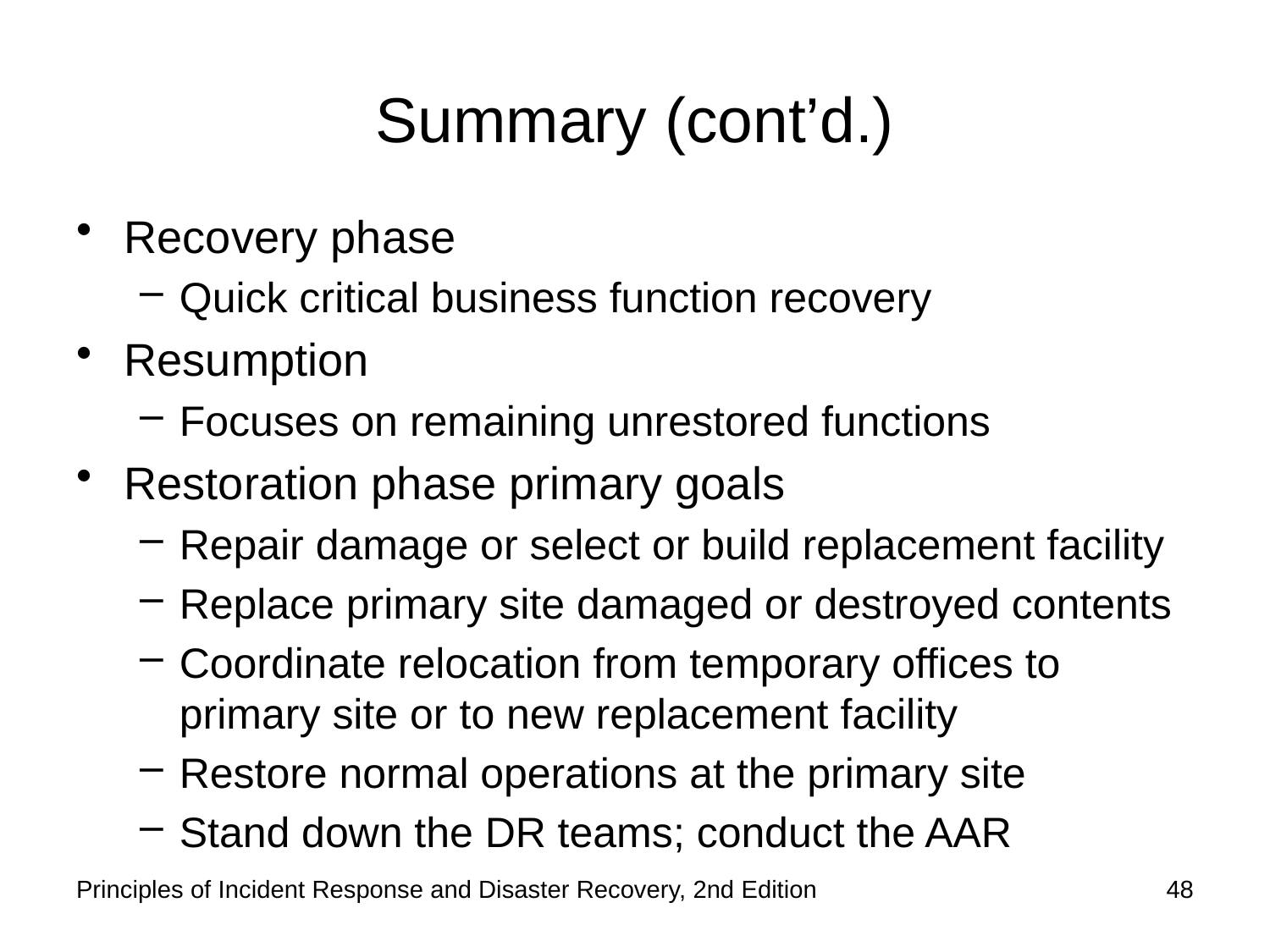

# Summary (cont’d.)
Recovery phase
Quick critical business function recovery
Resumption
Focuses on remaining unrestored functions
Restoration phase primary goals
Repair damage or select or build replacement facility
Replace primary site damaged or destroyed contents
Coordinate relocation from temporary offices to primary site or to new replacement facility
Restore normal operations at the primary site
Stand down the DR teams; conduct the AAR
Principles of Incident Response and Disaster Recovery, 2nd Edition
48